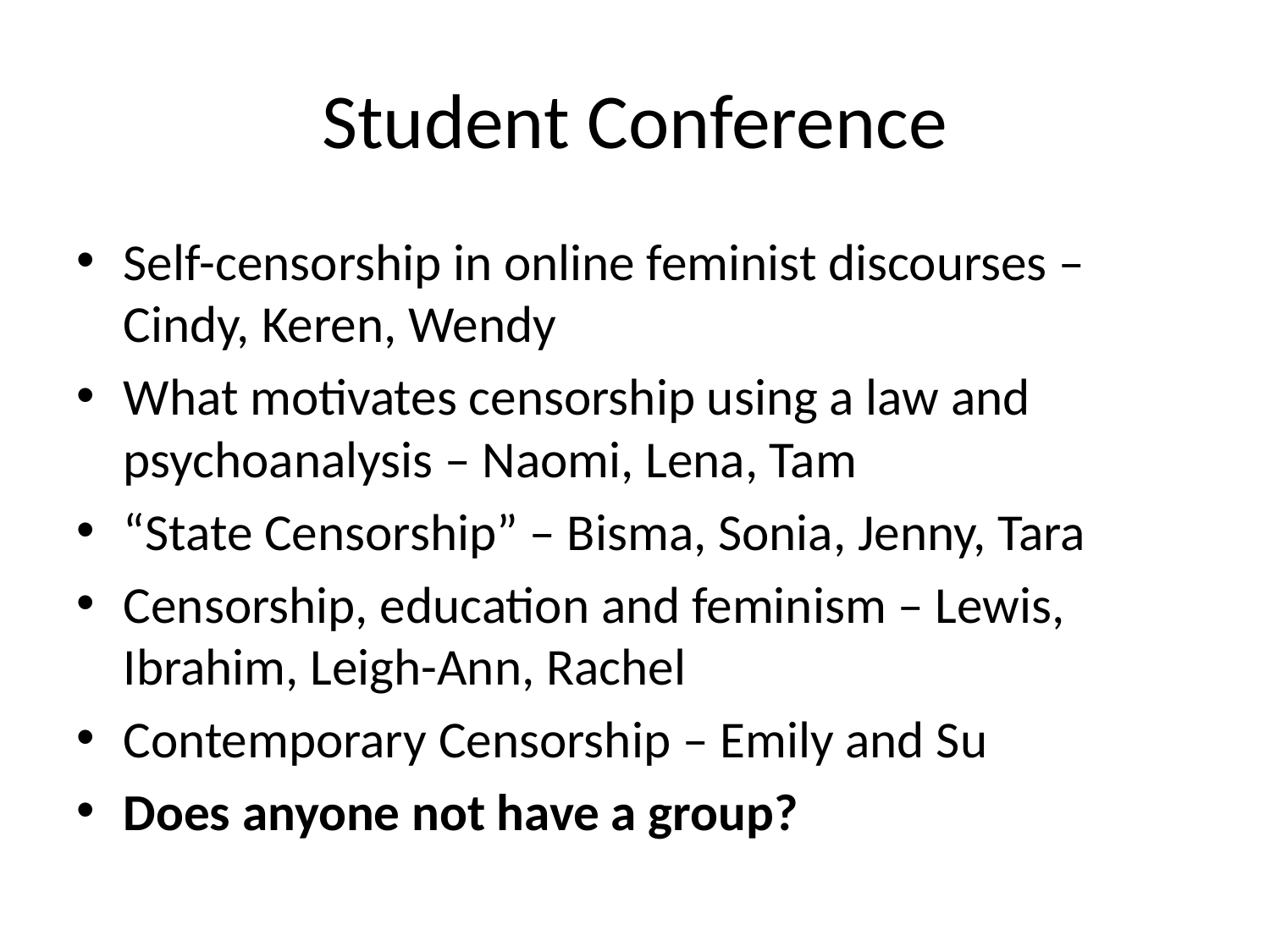

# Student Conference
Self-censorship in online feminist discourses – Cindy, Keren, Wendy
What motivates censorship using a law and psychoanalysis – Naomi, Lena, Tam
“State Censorship” – Bisma, Sonia, Jenny, Tara
Censorship, education and feminism – Lewis, Ibrahim, Leigh-Ann, Rachel
Contemporary Censorship – Emily and Su
Does anyone not have a group?